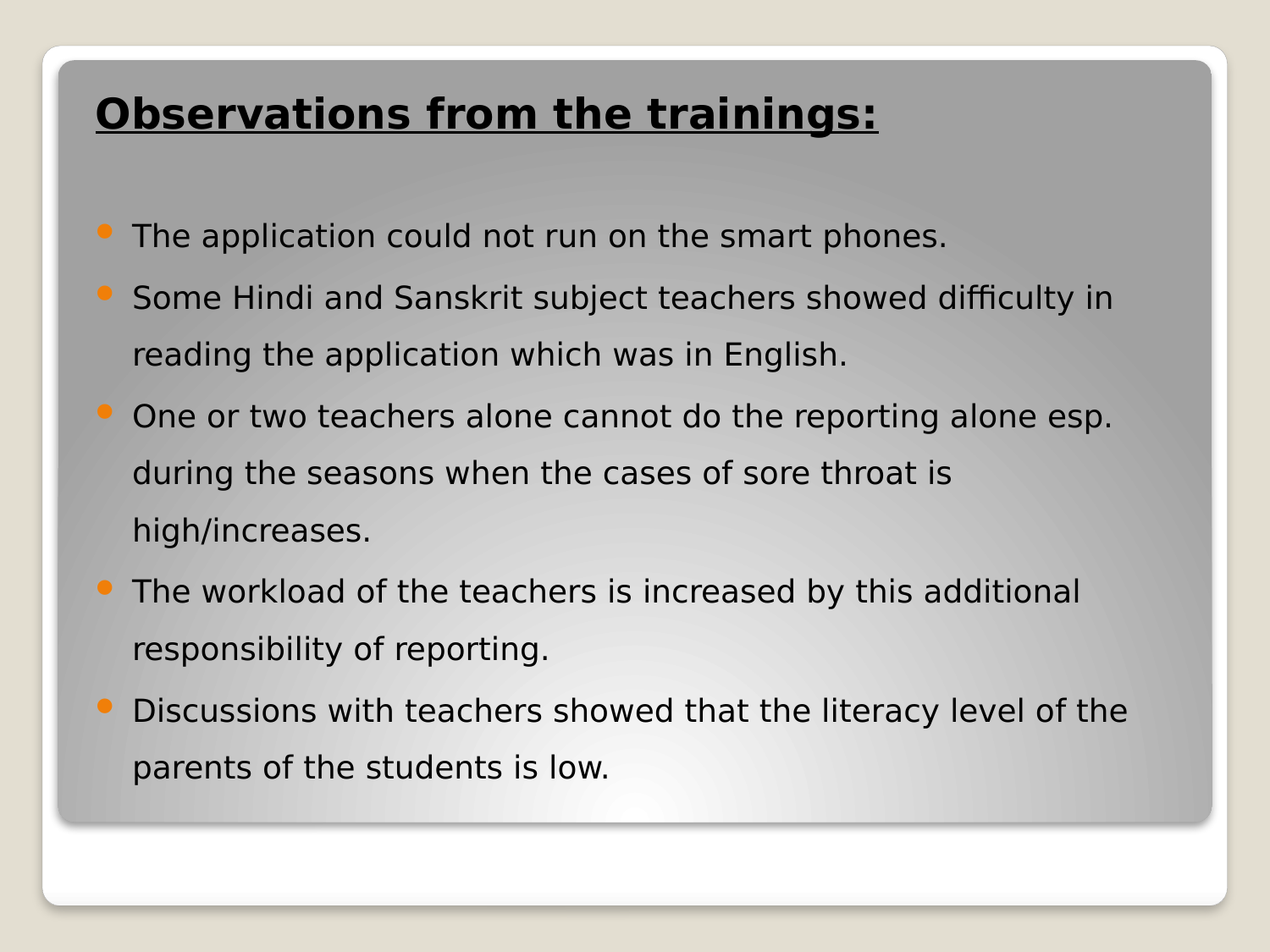

Observations from the trainings:

The application could not run on the smart phones.
Some Hindi and Sanskrit subject teachers showed difficulty in reading the application which was in English.
One or two teachers alone cannot do the reporting alone esp. during the seasons when the cases of sore throat is high/increases.
The workload of the teachers is increased by this additional responsibility of reporting.
Discussions with teachers showed that the literacy level of the parents of the students is low.